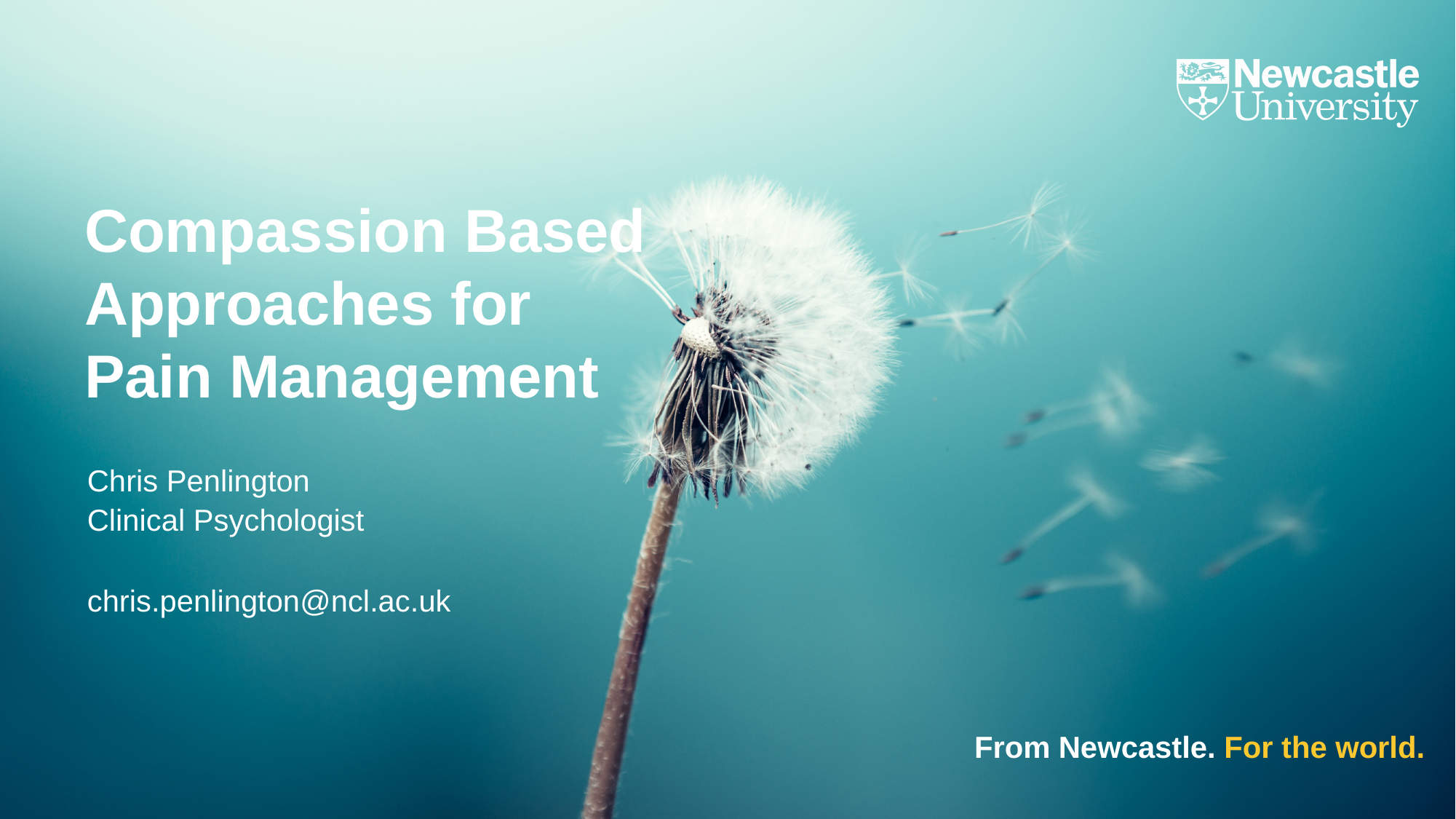

# Compassion Based Approaches for Pain Management

Chris Penlington
Clinical Psychologist

chris.penlington@ncl.ac.uk